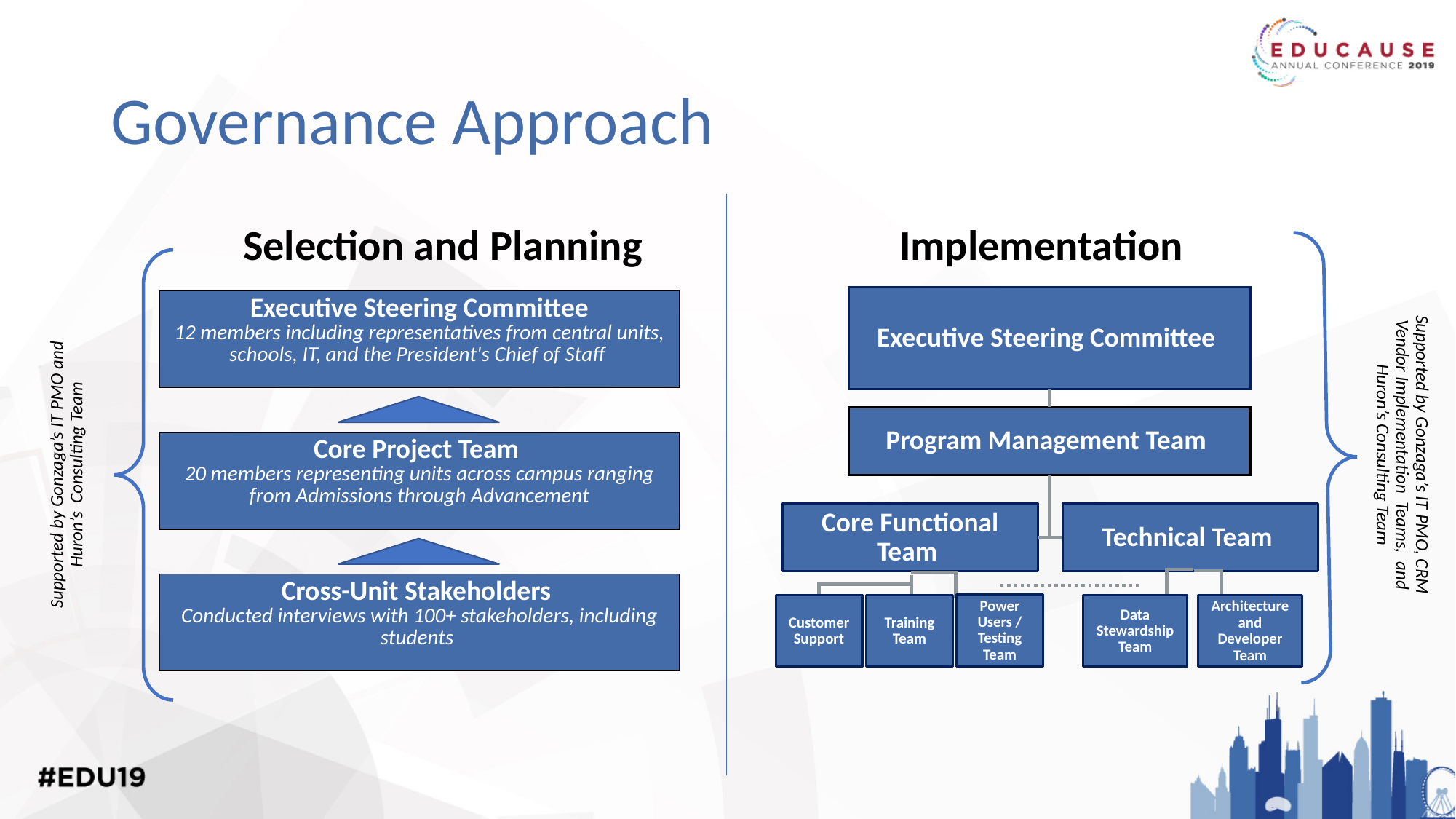

# Governance Approach
Selection and Planning
Implementation

Executive Steering Committee
| Executive Steering Committee 12 members including representatives from central units, schools, IT, and the President's Chief of Staff |
| --- |
|  |
| Core Project Team 20 members representing units across campus ranging from Admissions through Advancement |
|  |
| Cross-Unit Stakeholders Conducted interviews with 100+ stakeholders, including students |
Supported by Gonzaga’s IT PMO, CRM Vendor Implementation  Teams,  and Huron’s Consulting Team
Supported by Gonzaga’s IT PMO and Huron’s  Consulting Team

Program Management Team
Core Functional Team
Technical Team

Power Users / Testing Team
Customer Support
Training Team
Data Stewardship Team
Architecture and Developer Team